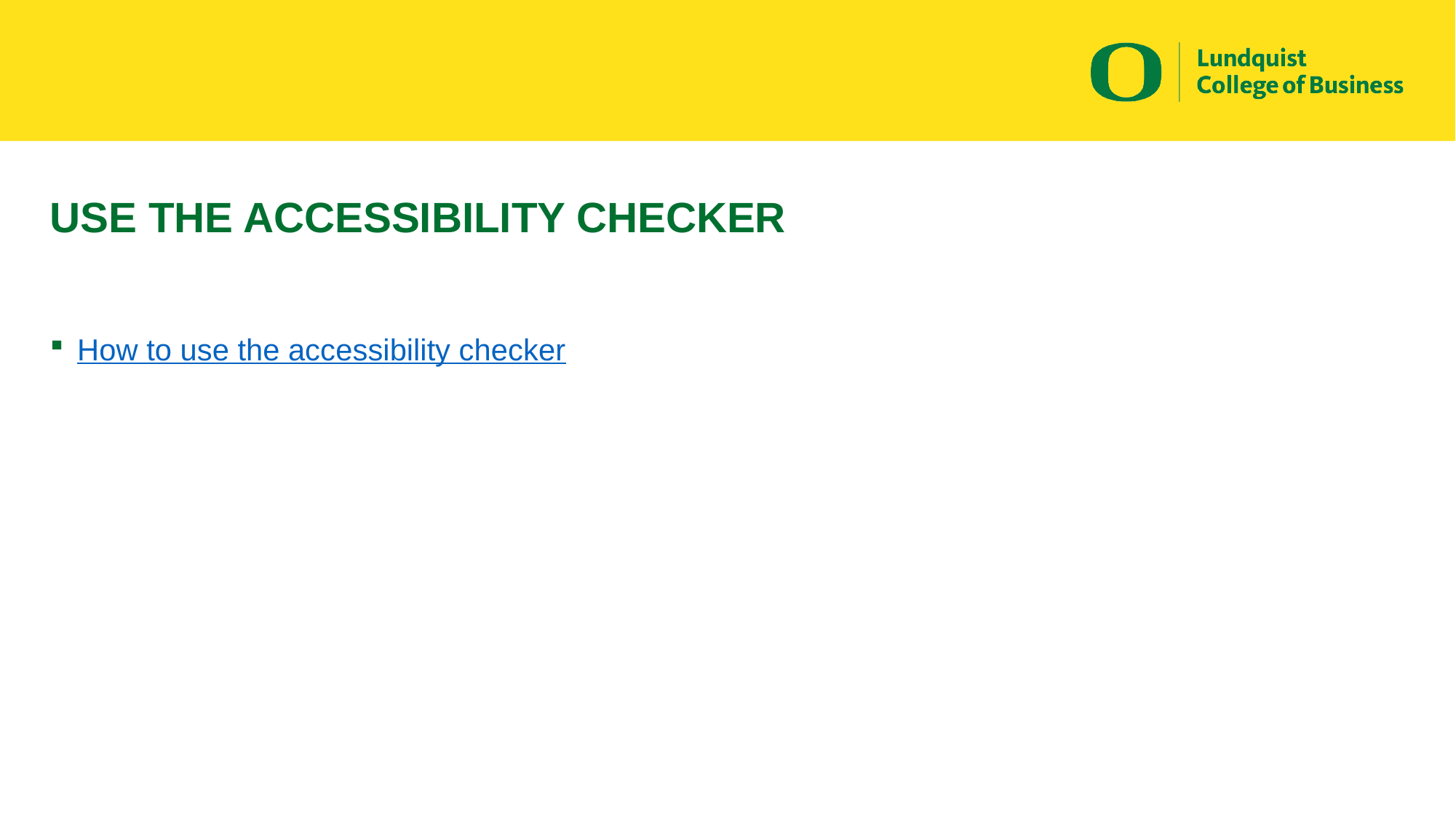

# USE THE ACCESSIBILITY CHECKER
How to use the accessibility checker